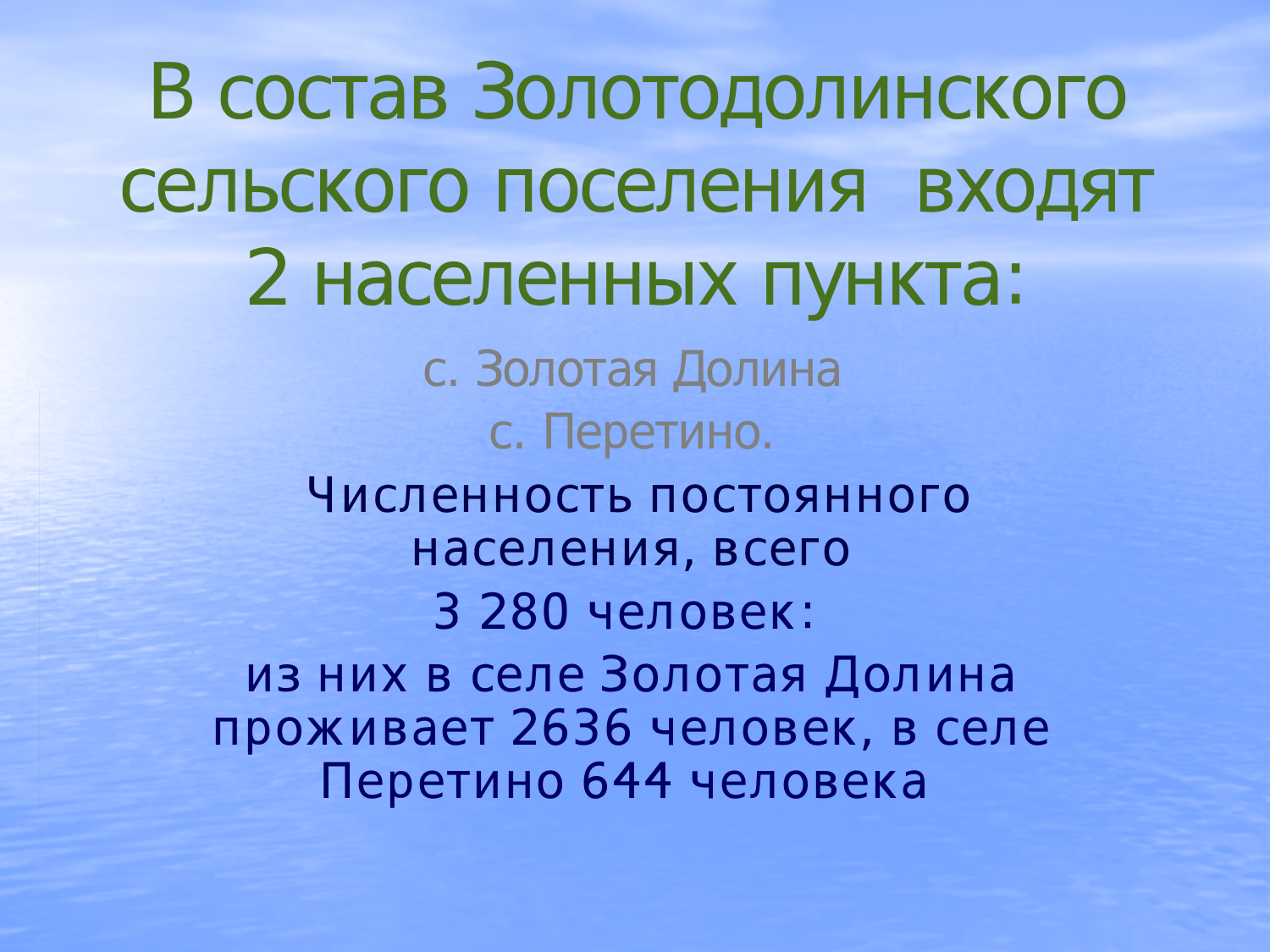

# В состав Золотодолинского сельского поселения  входят 2 населенных пункта:
с. Золотая Долина
с. Перетино.
 Численность постоянного населения, всего
3 280 человек:
из них в селе Золотая Долина проживает 2636 человек, в селе Перетино 644 человека